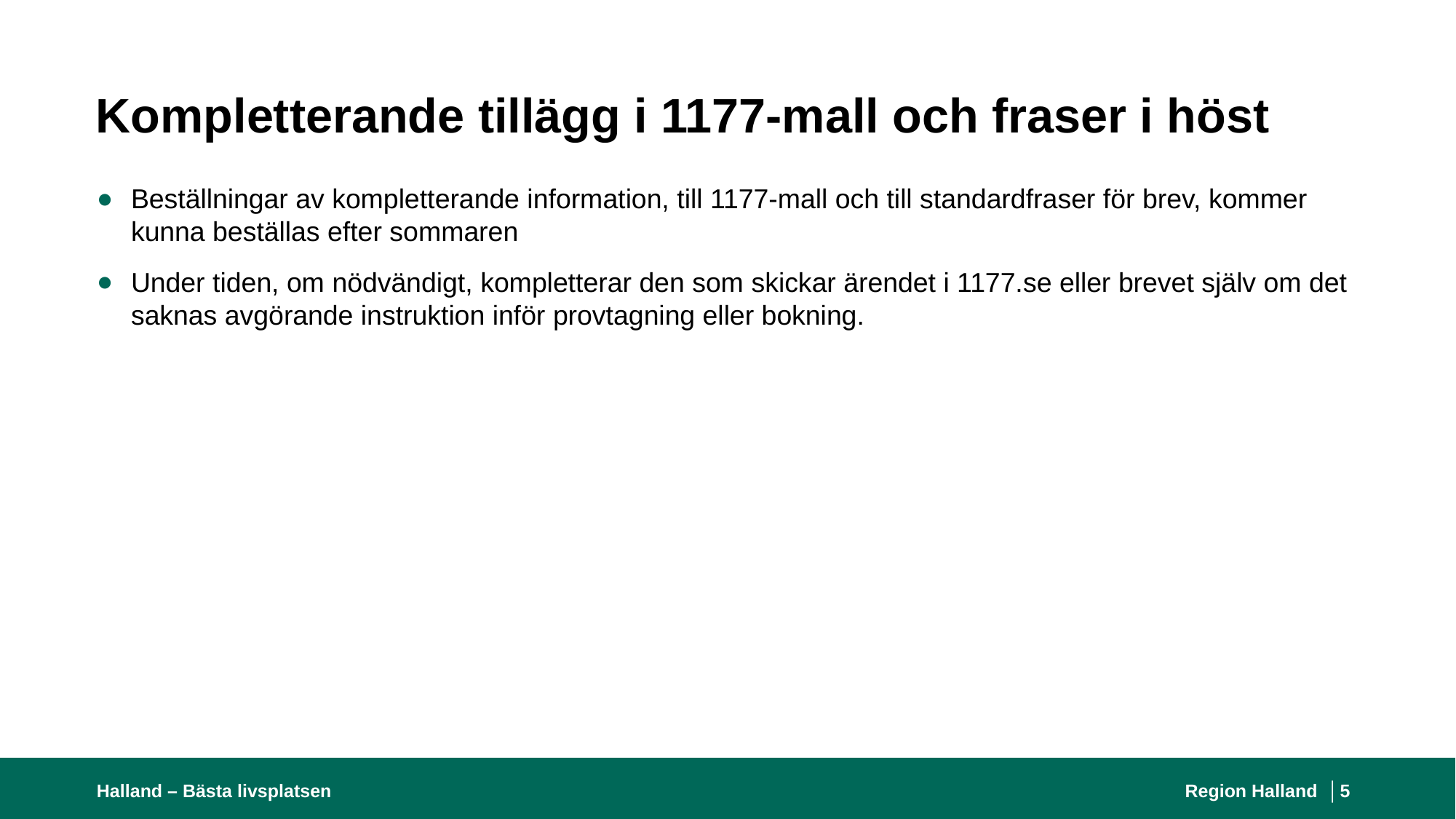

# Kompletterande tillägg i 1177-mall och fraser i höst
Beställningar av kompletterande information, till 1177-mall och till standardfraser för brev, kommer kunna beställas efter sommaren
Under tiden, om nödvändigt, kompletterar den som skickar ärendet i 1177.se eller brevet själv om det saknas avgörande instruktion inför provtagning eller bokning.

Halland – Bästa livsplatsen
Region Halland  │
5